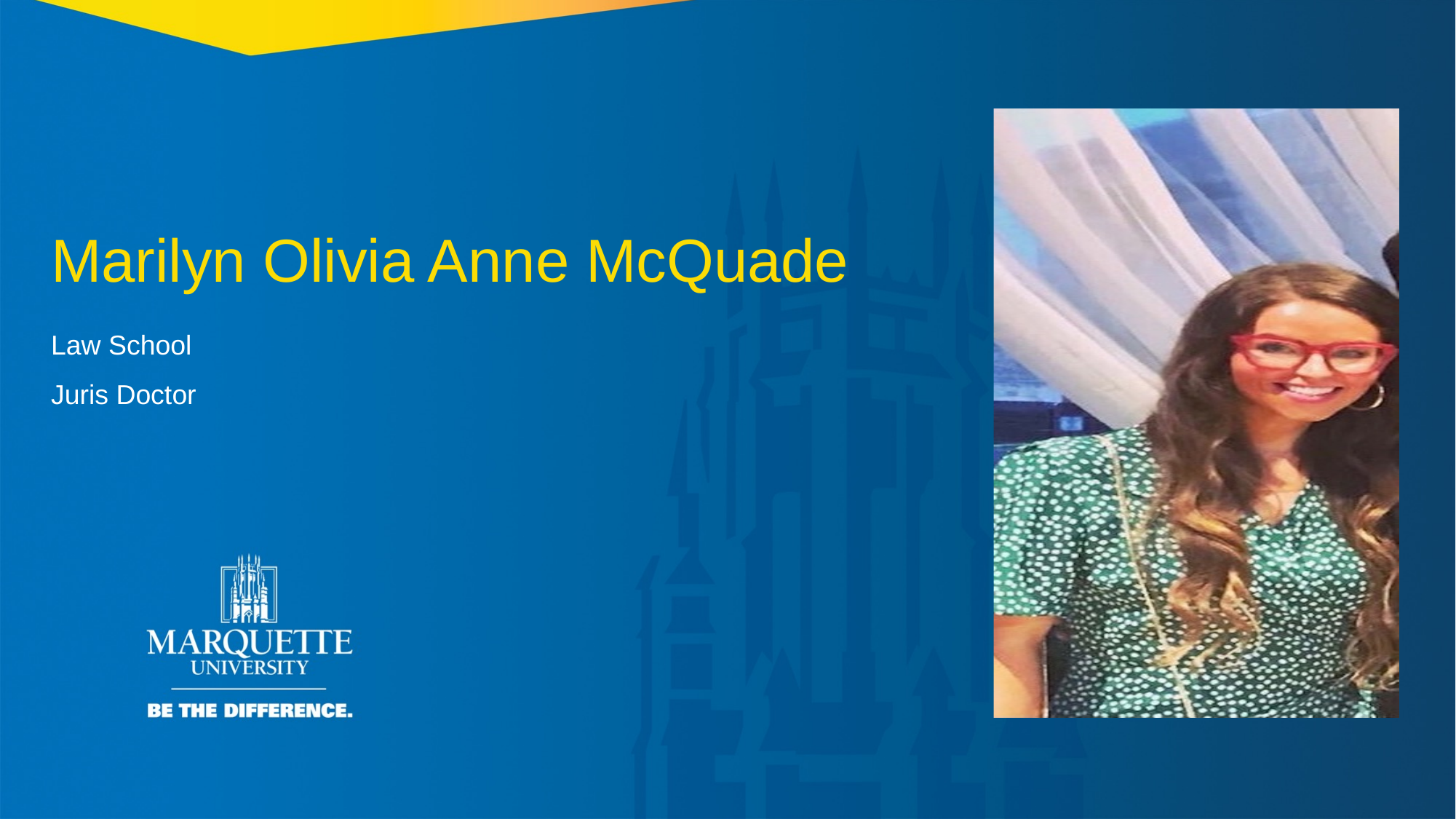

Marilyn Olivia Anne McQuade
Law School
Juris Doctor